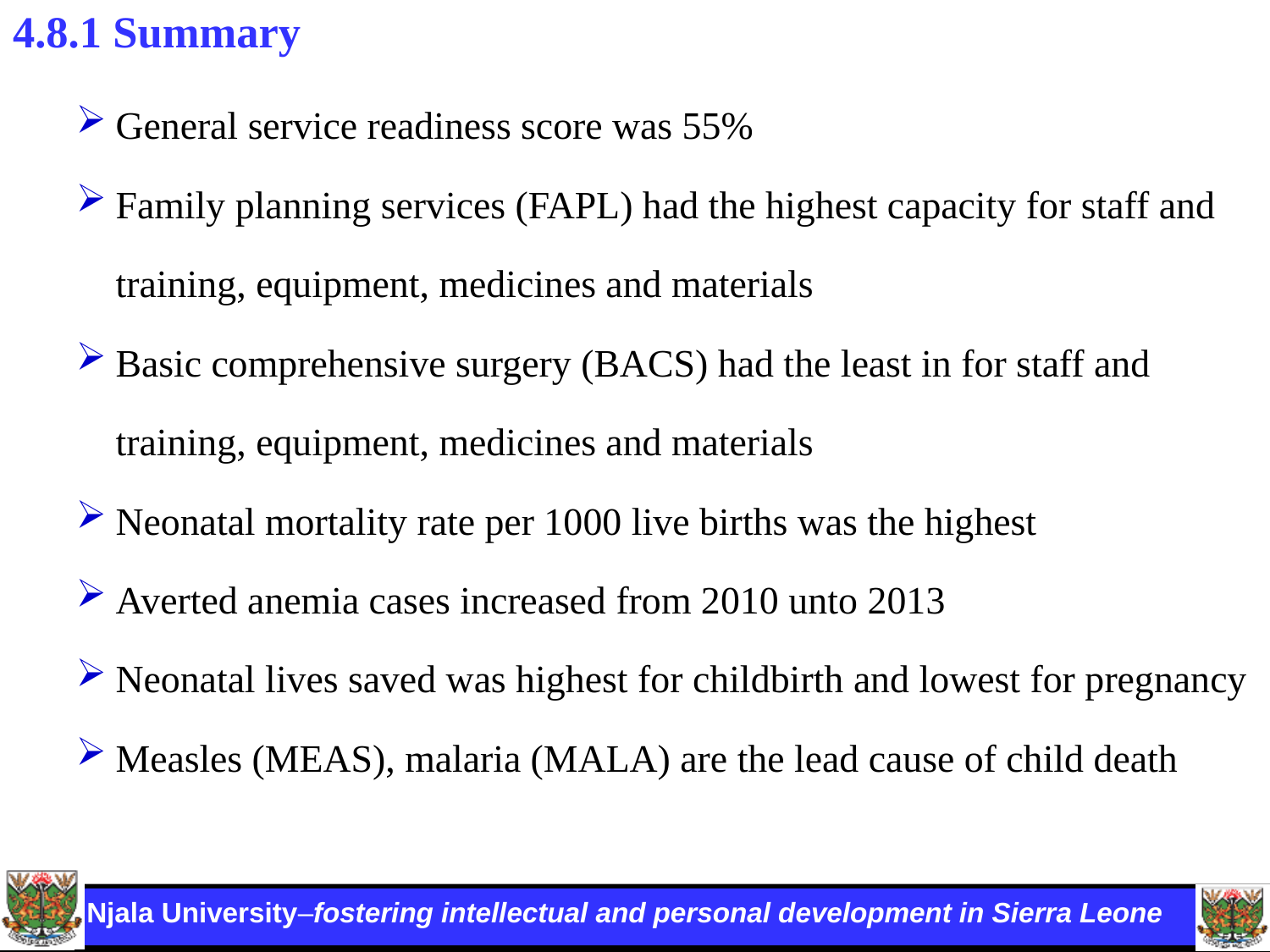

# 4.8.1 Summary
General service readiness score was 55%
Family planning services (FAPL) had the highest capacity for staff and training, equipment, medicines and materials
Basic comprehensive surgery (BACS) had the least in for staff and training, equipment, medicines and materials
Neonatal mortality rate per 1000 live births was the highest
Averted anemia cases increased from 2010 unto 2013
Neonatal lives saved was highest for childbirth and lowest for pregnancy
Measles (MEAS), malaria (MALA) are the lead cause of child death